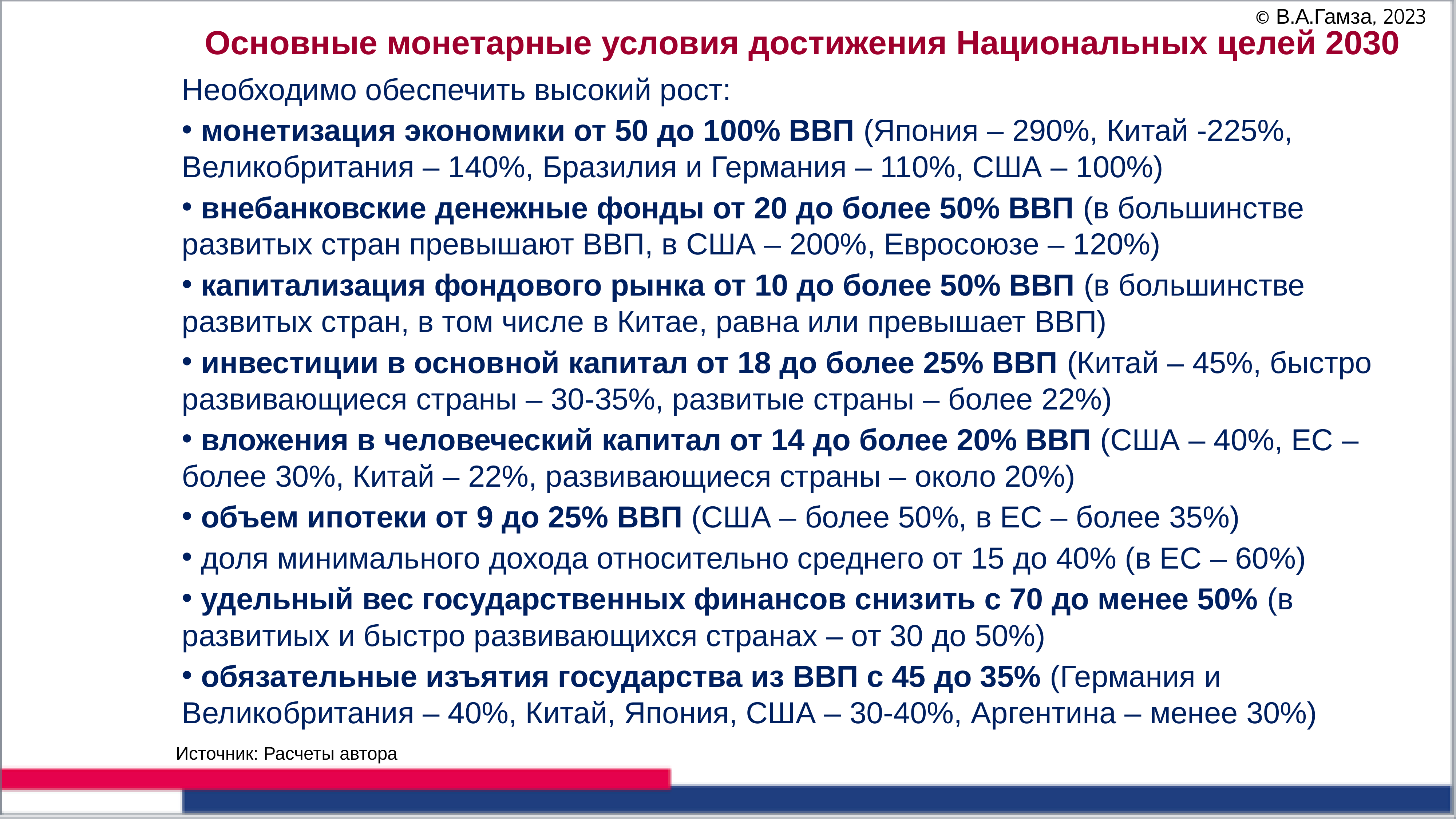

© В.А.Гамза, 2023
Основные монетарные условия достижения Национальных целей 2030
Необходимо обеспечить высокий рост:
 монетизация экономики от 50 до 100% ВВП (Япония – 290%, Китай -225%, Великобритания – 140%, Бразилия и Германия – 110%, США – 100%)
 внебанковские денежные фонды от 20 до более 50% ВВП (в большинстве развитых стран превышают ВВП, в США – 200%, Евросоюзе – 120%)
 капитализация фондового рынка от 10 до более 50% ВВП (в большинстве развитых стран, в том числе в Китае, равна или превышает ВВП)
 инвестиции в основной капитал от 18 до более 25% ВВП (Китай – 45%, быстро развивающиеся страны – 30-35%, развитые страны – более 22%)
 вложения в человеческий капитал от 14 до более 20% ВВП (США – 40%, ЕС – более 30%, Китай – 22%, развивающиеся страны – около 20%)
 объем ипотеки от 9 до 25% ВВП (США – более 50%, в ЕС – более 35%)
 доля минимального дохода относительно среднего от 15 до 40% (в ЕС – 60%)
 удельный вес государственных финансов снизить с 70 до менее 50% (в развитиых и быстро развивающихся странах – от 30 до 50%)
 обязательные изъятия государства из ВВП с 45 до 35% (Германия и Великобритания – 40%, Китай, Япония, США – 30-40%, Аргентина – менее 30%)

Источник: Расчеты автора